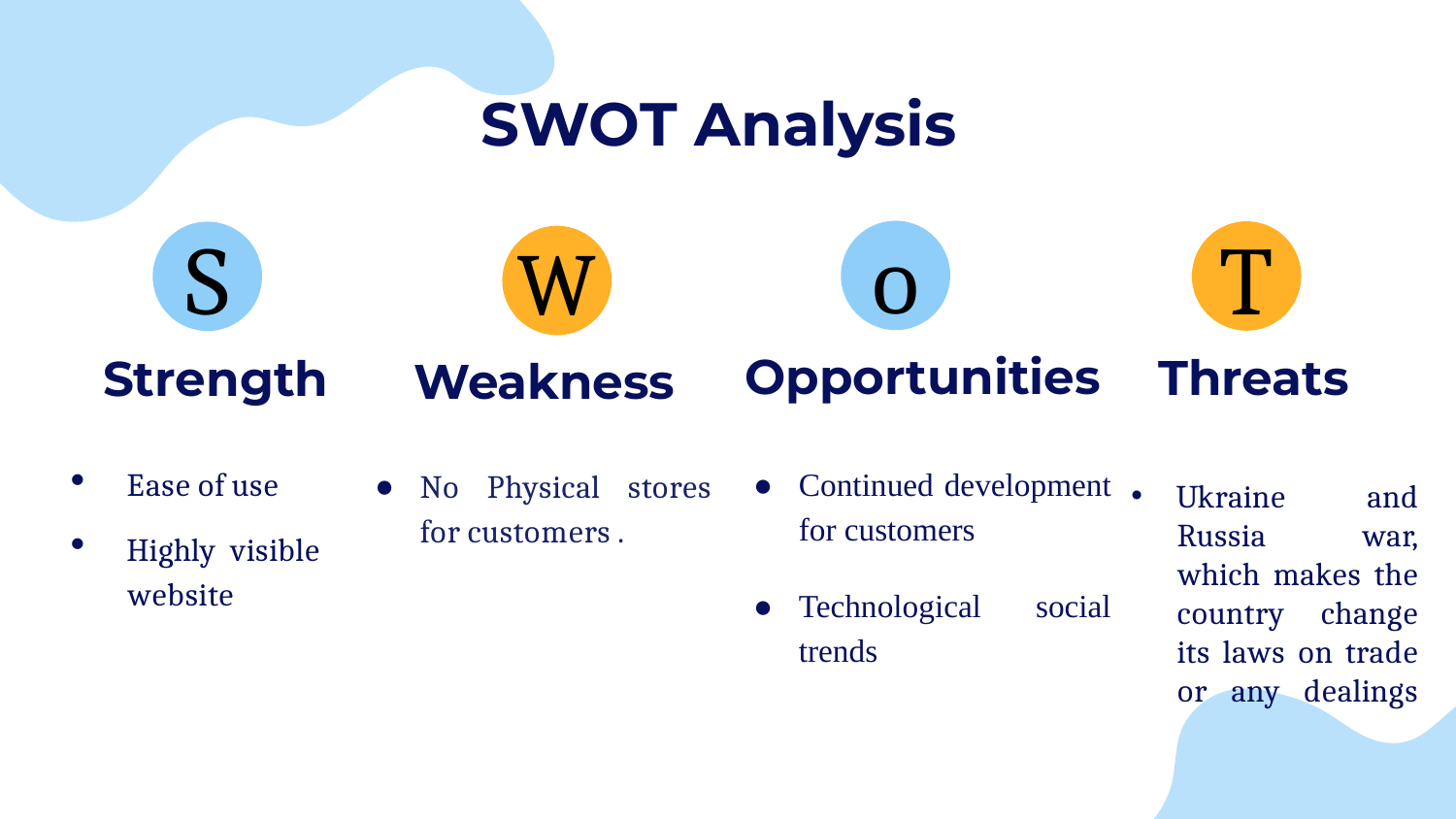

# SWOT Analysis
o
T
 S
W
Opportunities
Threats
Strength
Weakness
Ease of use
Highly visible website

Continued development for customers
Technological social trends

No Physical stores for customers .
Ukraine and Russia war, which makes the country change its laws on trade or any dealings